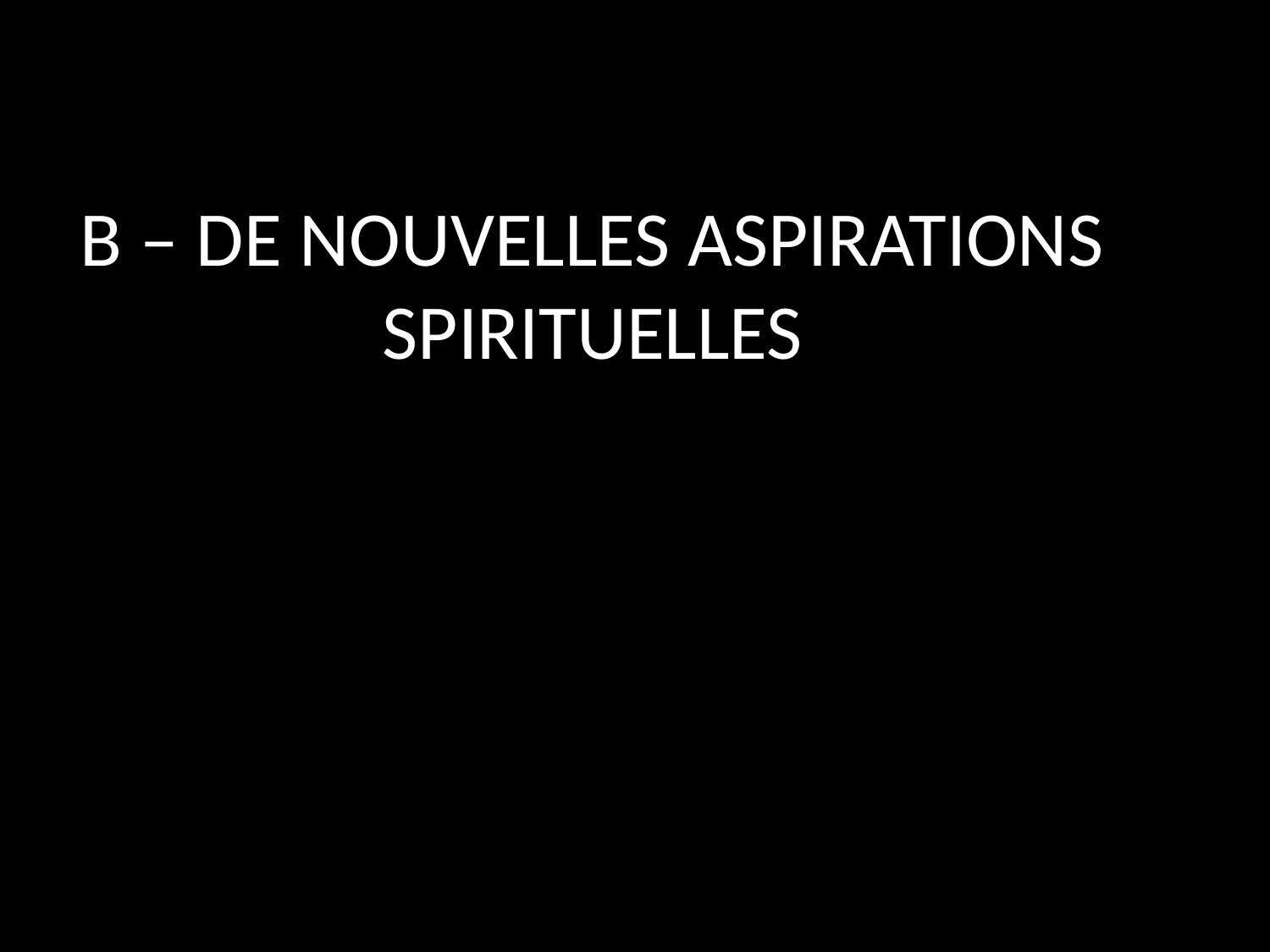

# B – DE NOUVELLES ASPIRATIONS SPIRITUELLES